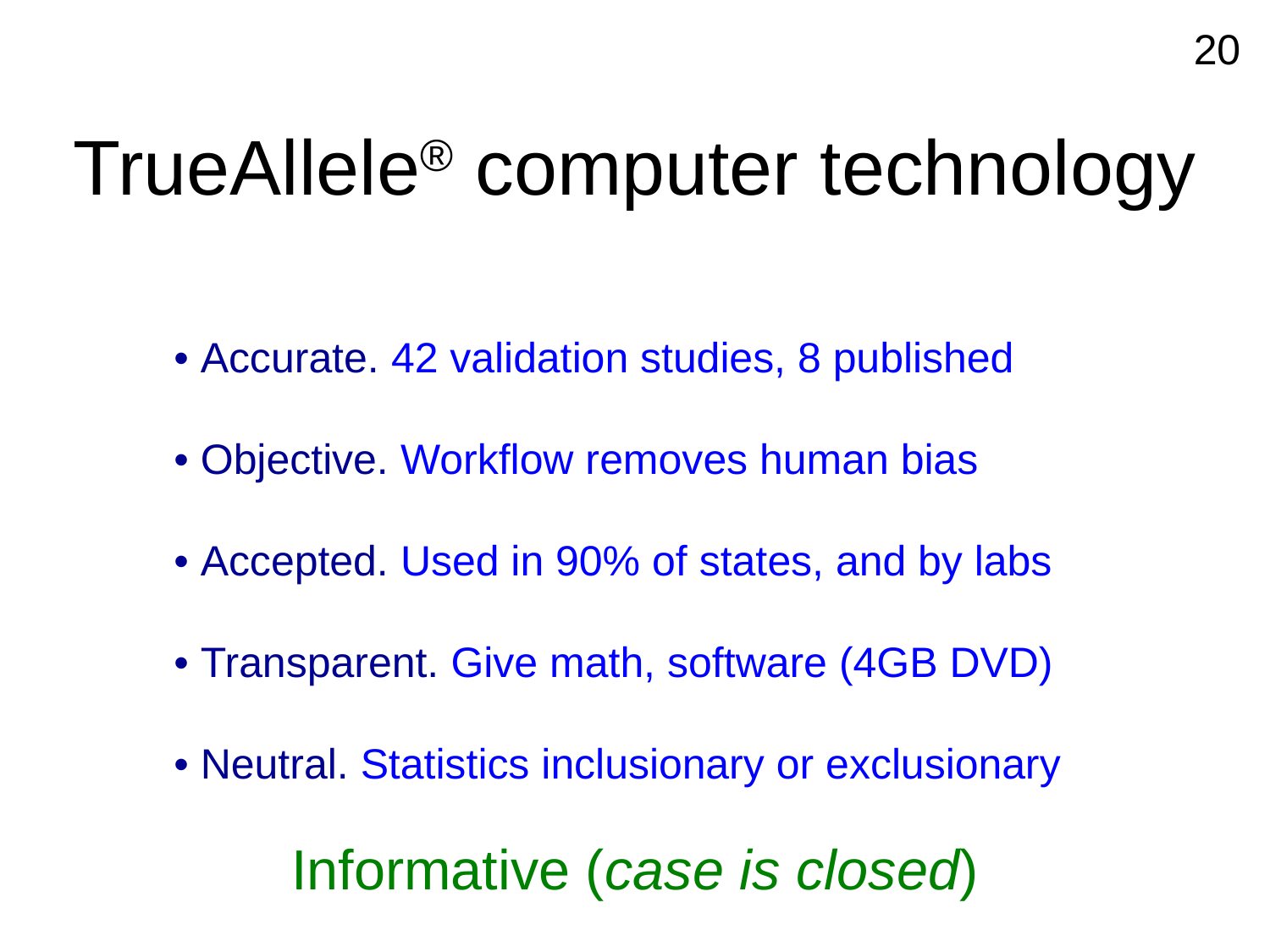

20
# TrueAllele® computer technology
• Accurate. 42 validation studies, 8 published

• Objective. Workflow removes human bias

• Accepted. Used in 90% of states, and by labs

• Transparent. Give math, software (4GB DVD)

• Neutral. Statistics inclusionary or exclusionary
Informative (case is closed)